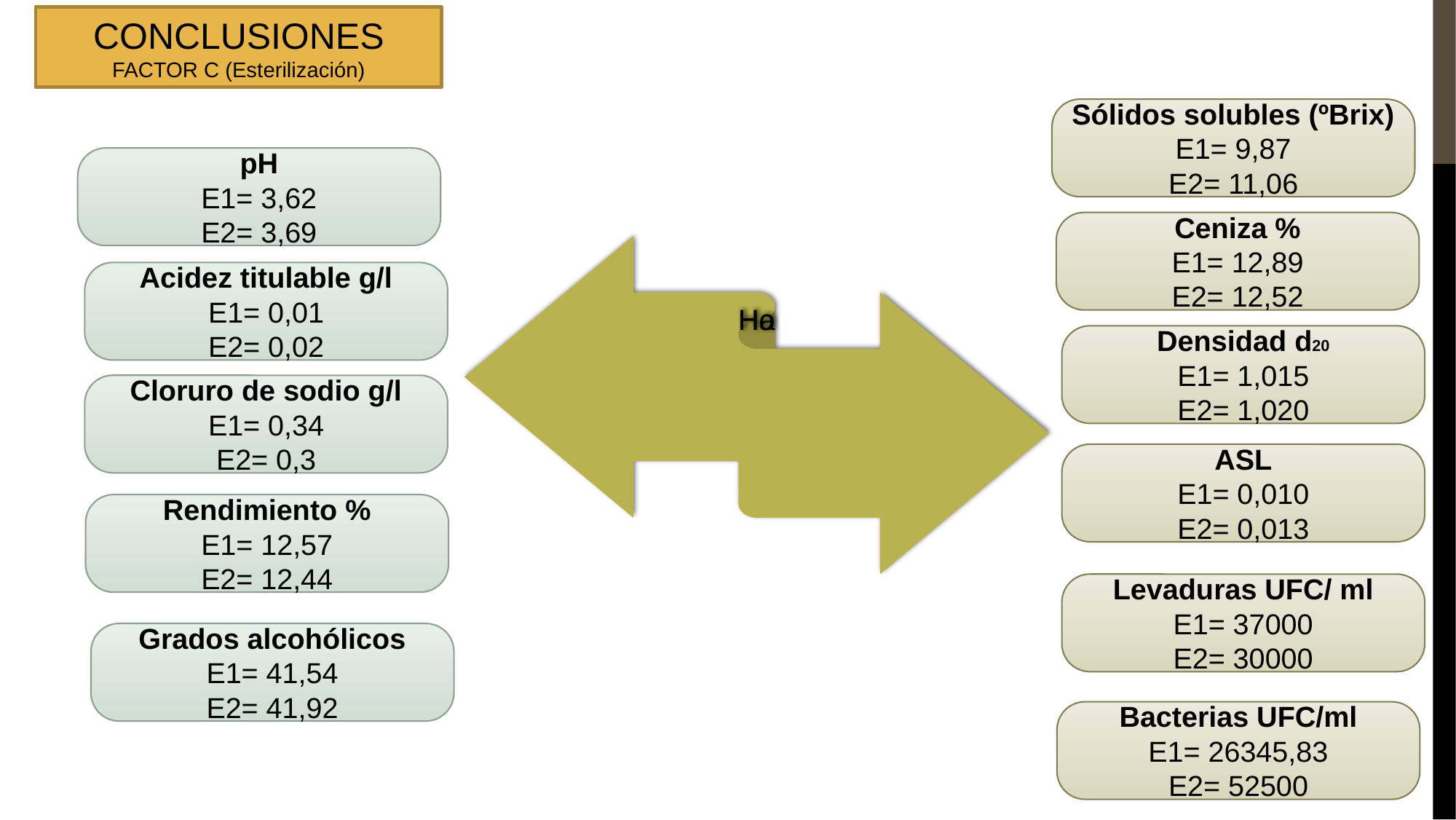

CONCLUSIONES
FACTOR C (Esterilización)
Sólidos solubles (ºBrix)
E1= 9,87
E2= 11,06
pH
E1= 3,62
E2= 3,69
Ceniza %
E1= 12,89
E2= 12,52
Ho
Ha
Acidez titulable g/l
E1= 0,01
E2= 0,02
Densidad d20
E1= 1,015
E2= 1,020
Cloruro de sodio g/l
E1= 0,34
E2= 0,3
ASL
E1= 0,010
E2= 0,013
Rendimiento %
E1= 12,57
E2= 12,44
Levaduras UFC/ ml
E1= 37000
E2= 30000
Grados alcohólicos
E1= 41,54
E2= 41,92
Bacterias UFC/ml
E1= 26345,83
E2= 52500